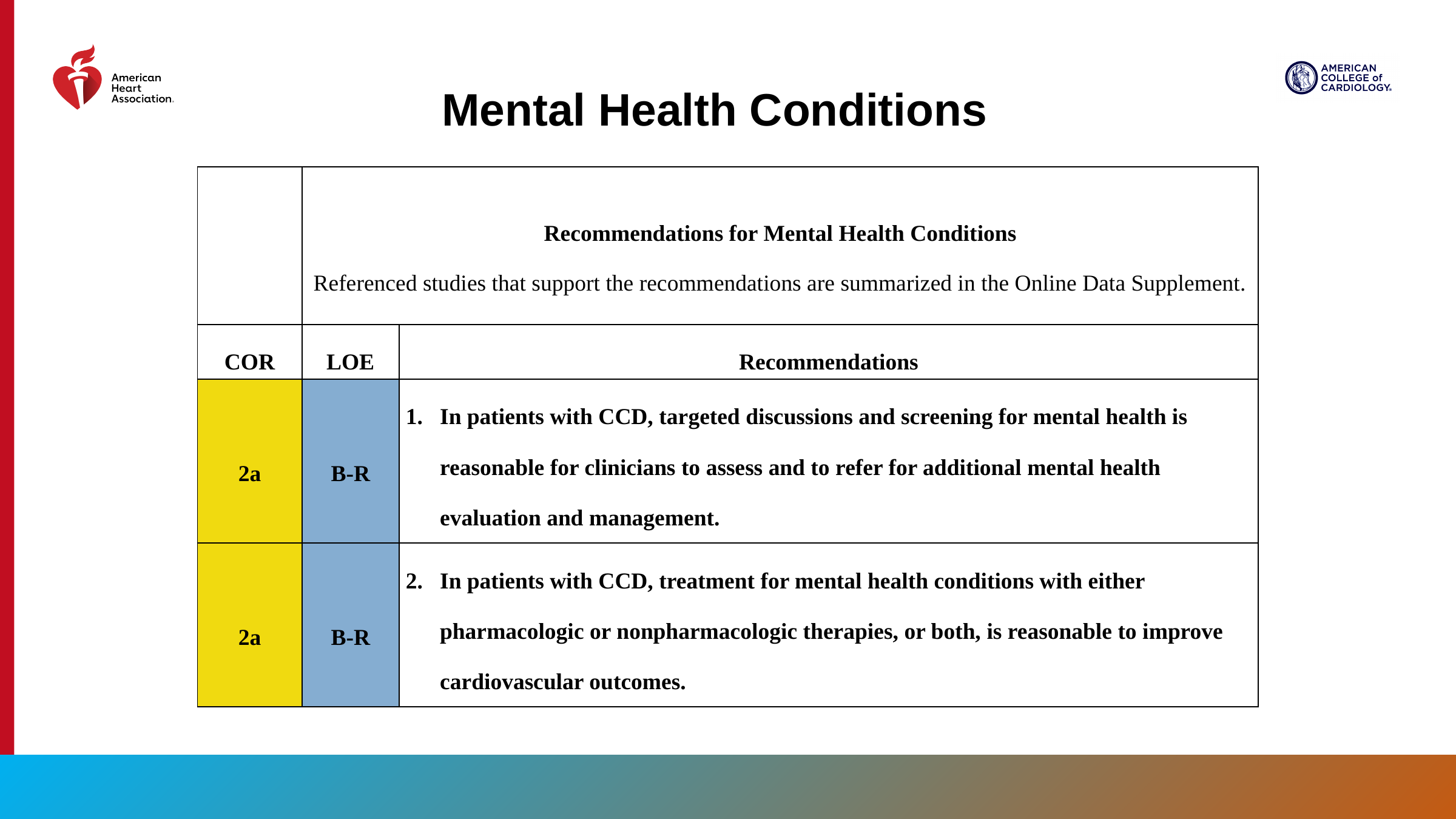

Mental Health Conditions
|  | Recommendations for Mental Health Conditions Referenced studies that support the recommendations are summarized in the Online Data Supplement. |  |
| --- | --- | --- |
| COR | LOE | Recommendations |
| 2a | B-R | In patients with CCD, targeted discussions and screening for mental health is reasonable for clinicians to assess and to refer for additional mental health evaluation and management. |
| 2a | B-R | In patients with CCD, treatment for mental health conditions with either pharmacologic or nonpharmacologic therapies, or both, is reasonable to improve cardiovascular outcomes. |
43